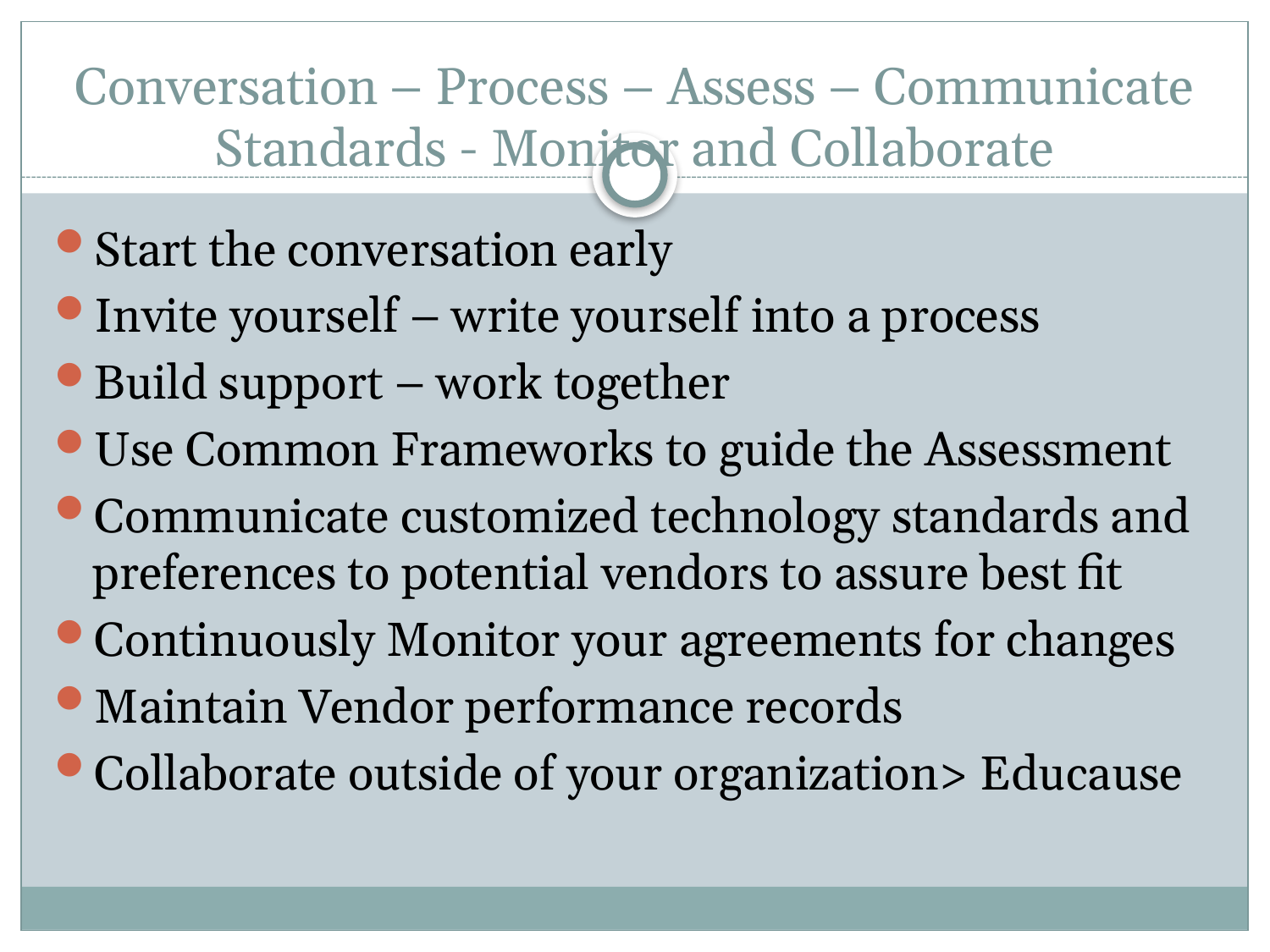

# Conversation – Process – Assess – Communicate Standards - Monitor and Collaborate
Start the conversation early
Invite yourself – write yourself into a process
Build support – work together
Use Common Frameworks to guide the Assessment
Communicate customized technology standards and preferences to potential vendors to assure best fit
Continuously Monitor your agreements for changes
Maintain Vendor performance records
Collaborate outside of your organization> Educause